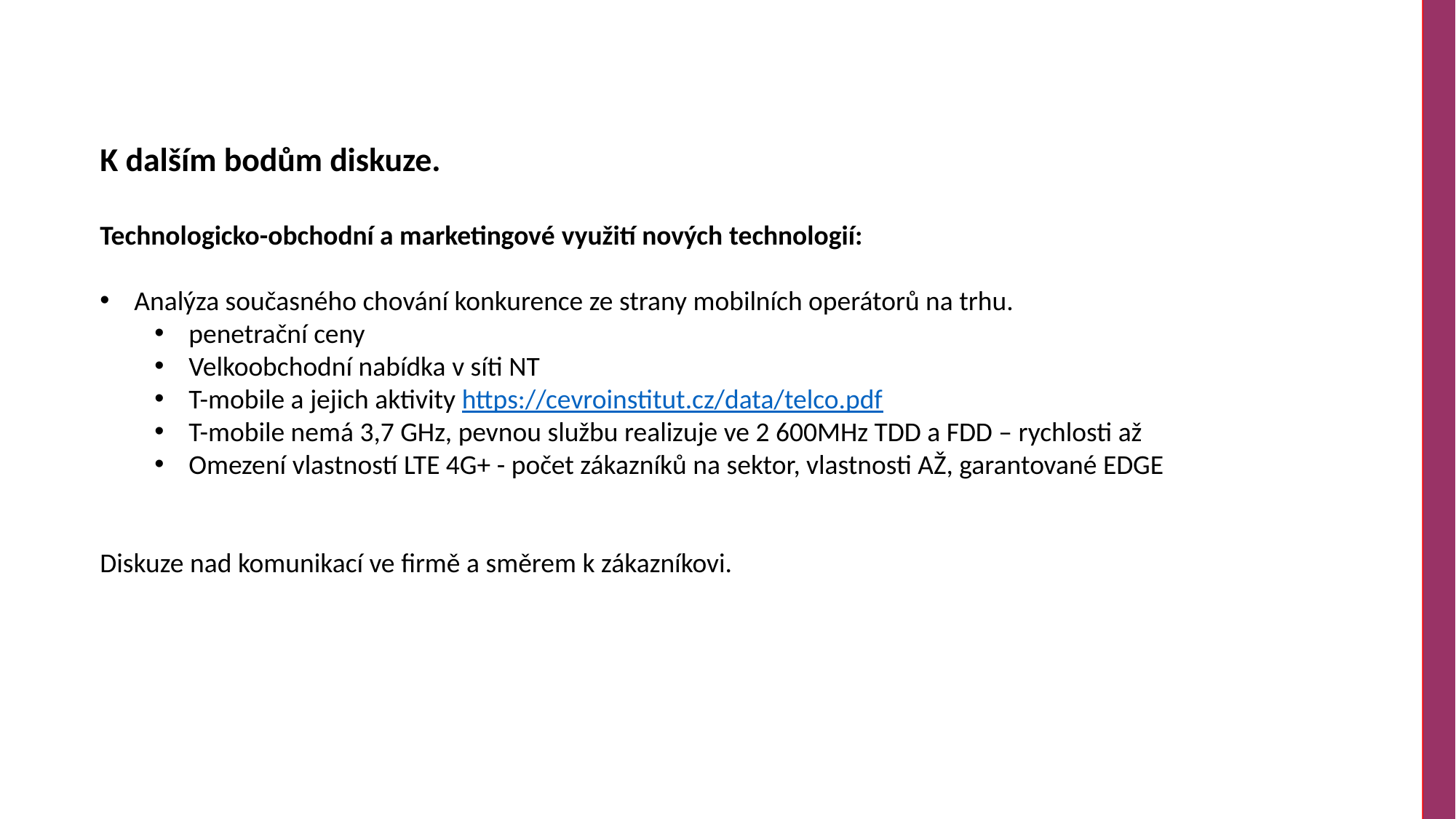

K dalším bodům diskuze.

Technologicko-obchodní a marketingové využití nových technologií:

Analýza současného chování konkurence ze strany mobilních operátorů na trhu.
penetrační ceny
Velkoobchodní nabídka v síti NT
T-mobile a jejich aktivity https://cevroinstitut.cz/data/telco.pdf
T-mobile nemá 3,7 GHz, pevnou službu realizuje ve 2 600MHz TDD a FDD – rychlosti až
Omezení vlastností LTE 4G+ - počet zákazníků na sektor, vlastnosti AŽ, garantované EDGE

Diskuze nad komunikací ve firmě a směrem k zákazníkovi.